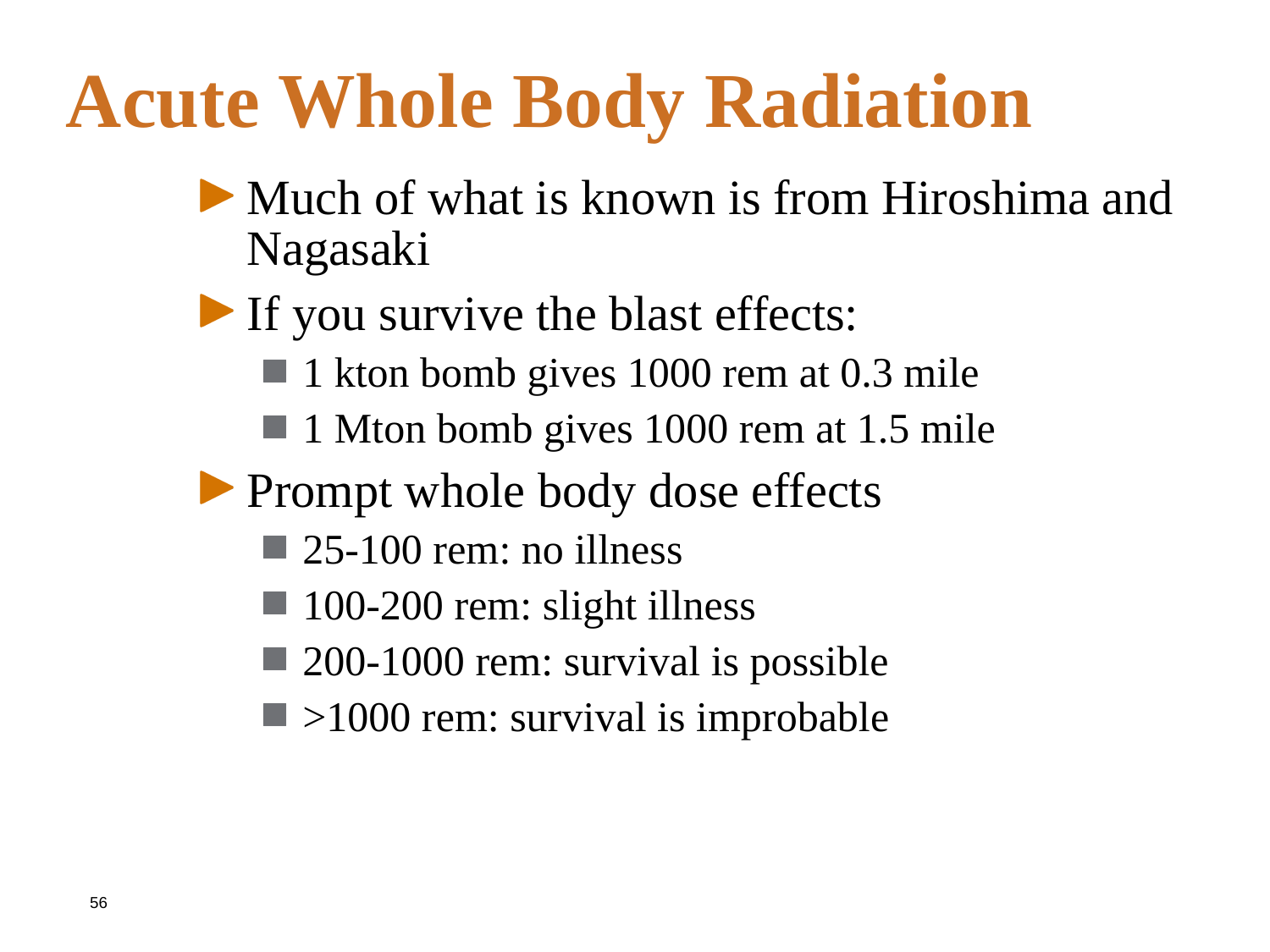

# Acute Whole Body Radiation
Much of what is known is from Hiroshima and Nagasaki
If you survive the blast effects:
1 kton bomb gives 1000 rem at 0.3 mile
1 Mton bomb gives 1000 rem at 1.5 mile
Prompt whole body dose effects
25-100 rem: no illness
100-200 rem: slight illness
200-1000 rem: survival is possible
>1000 rem: survival is improbable

56